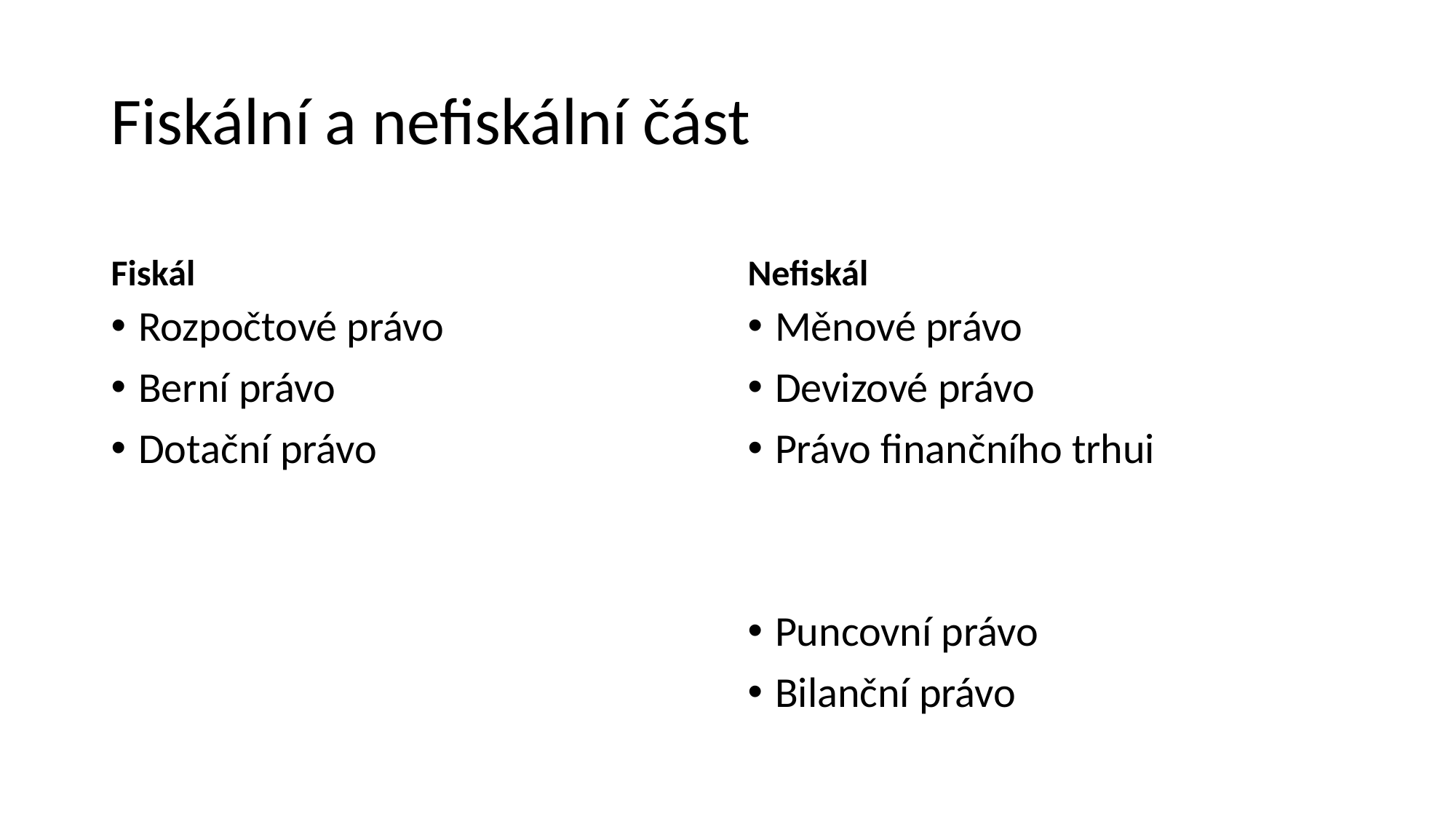

# Fiskální a nefiskální část
Fiskál
Nefiskál
Rozpočtové právo
Berní právo
Dotační právo
Měnové právo
Devizové právo
Právo finančního trhui

Puncovní právo
Bilanční právo